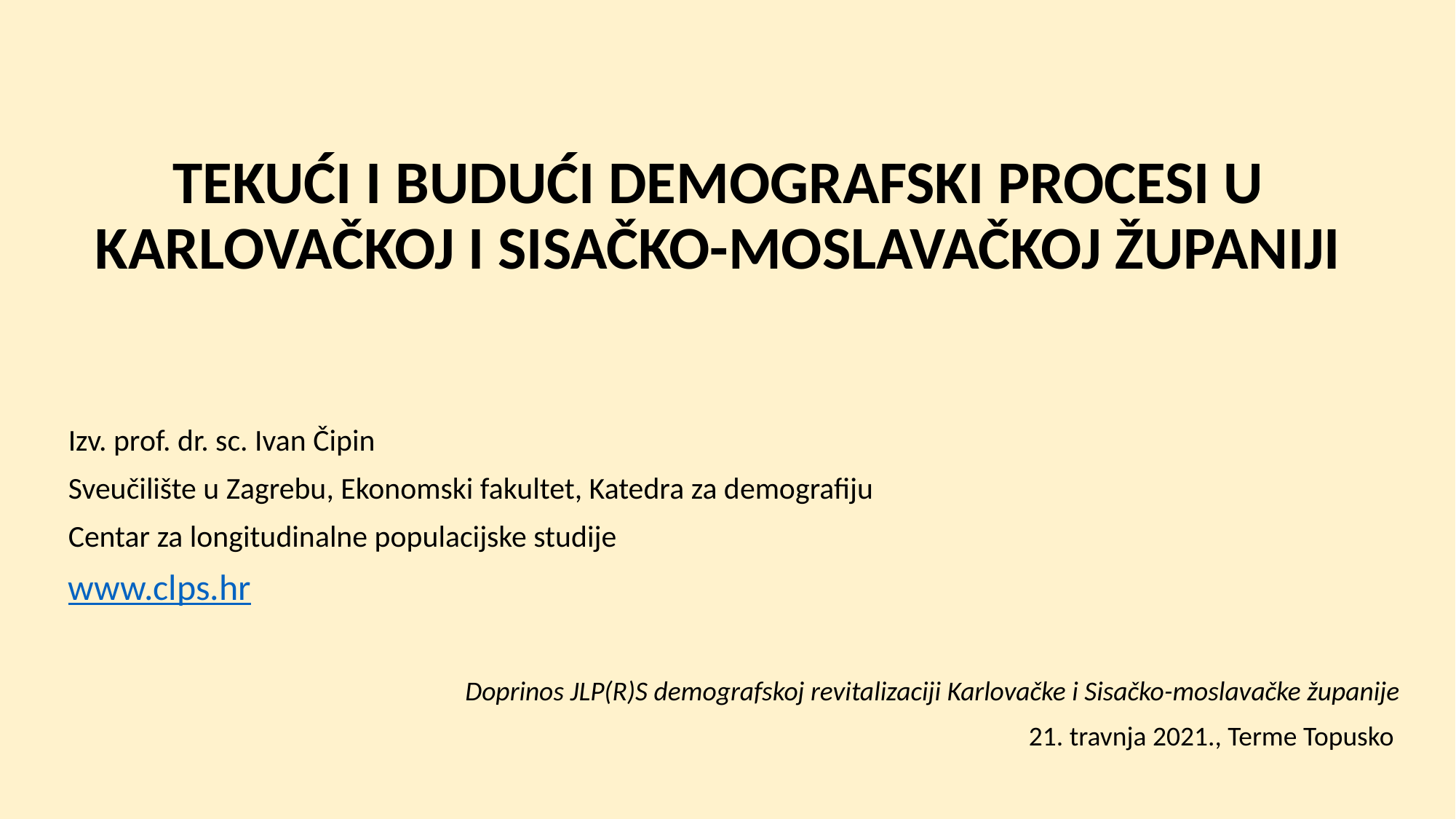

# TEKUĆI I BUDUĆI DEMOGRAFSKI PROCESI U KARLOVAČKOJ I SISAČKO-MOSLAVAČKOJ ŽUPANIJI
Izv. prof. dr. sc. Ivan Čipin
Sveučilište u Zagrebu, Ekonomski fakultet, Katedra za demografiju
Centar za longitudinalne populacijske studije
www.clps.hr

Doprinos JLP(R)S demografskoj revitalizaciji Karlovačke i Sisačko-moslavačke županije
21. travnja 2021., Terme Topusko